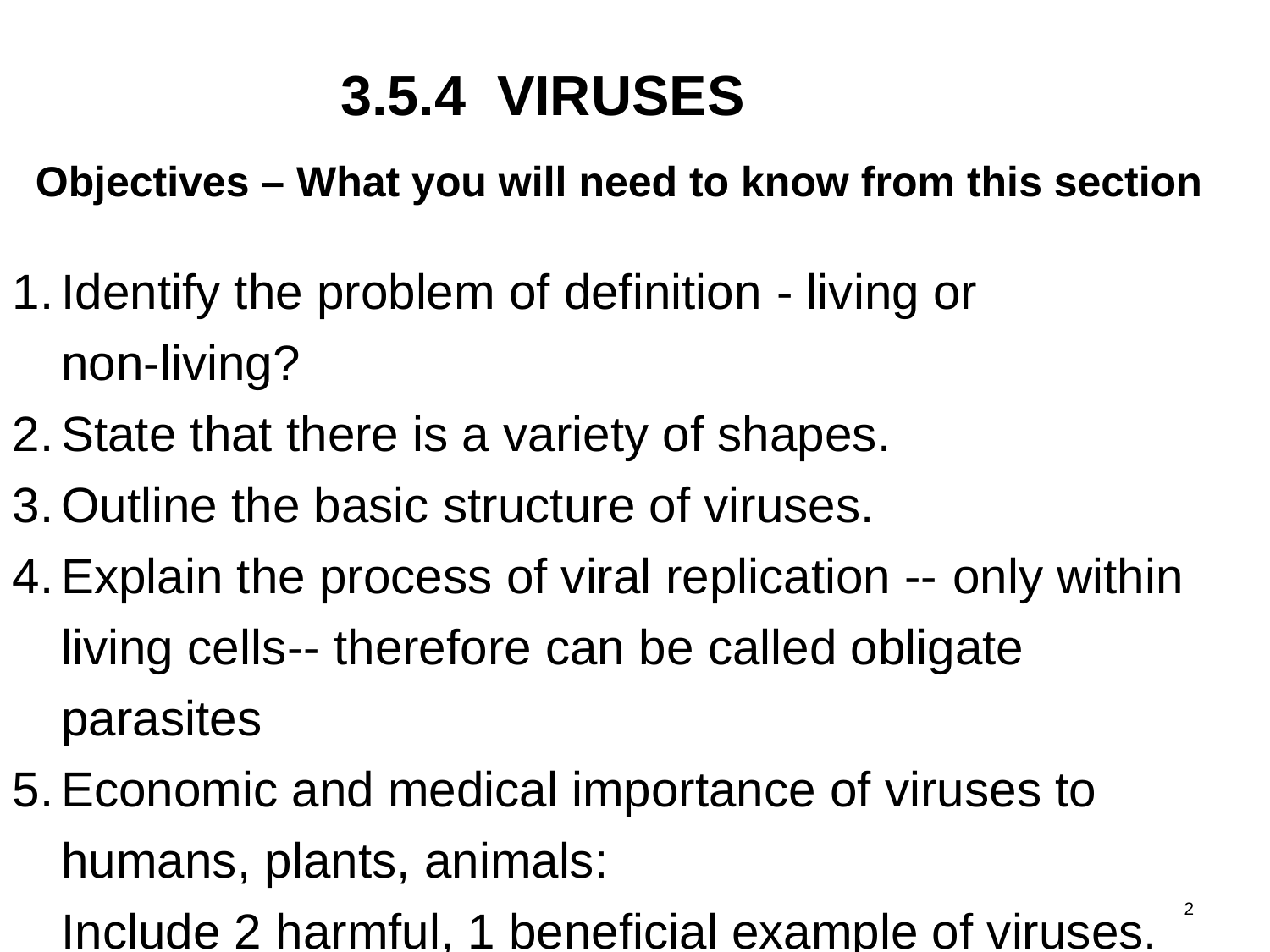

3.5.4  VIRUSES
Objectives – What you will need to know from this section
Identify the problem of definition ‑ living or non‑living?
State that there is a variety of shapes.
Outline the basic structure of viruses.
Explain the process of viral replication -- only within living cells-- therefore can be called obligate parasites
Economic and medical importance of viruses to humans, plants, animals:
Include 2 harmful, 1 beneficial example of viruses.
2